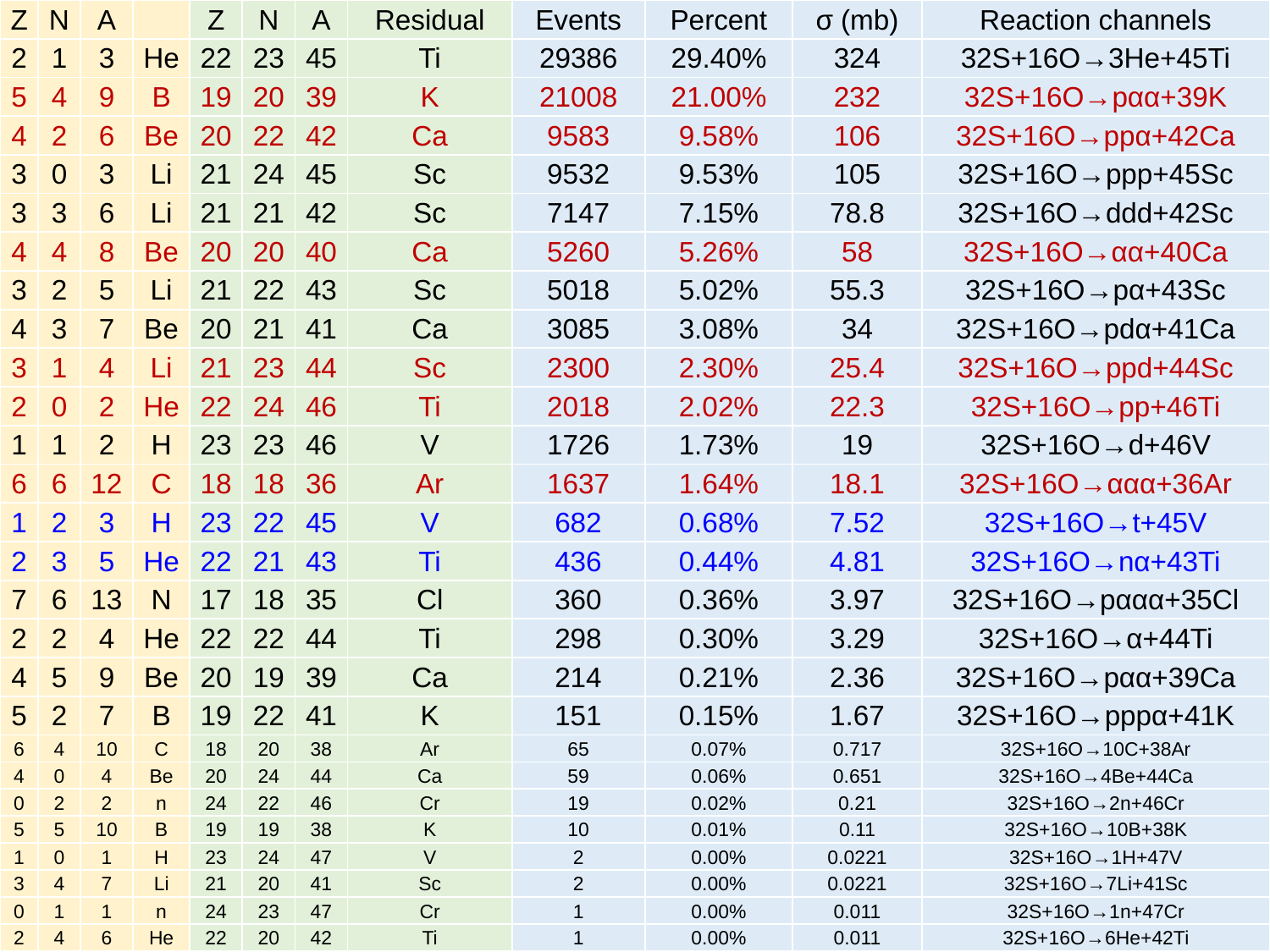

| Z | N | A |  | Z | N | A | Residual | Events | Percent | σ (mb) | Reaction channels |
| --- | --- | --- | --- | --- | --- | --- | --- | --- | --- | --- | --- |
| 2 | 1 | 3 | He | 22 | 23 | 45 | Ti | 29386 | 29.40% | 324 | 32S+16O→3He+45Ti |
| 5 | 4 | 9 | B | 19 | 20 | 39 | K | 21008 | 21.00% | 232 | 32S+16O→pαα+39K |
| 4 | 2 | 6 | Be | 20 | 22 | 42 | Ca | 9583 | 9.58% | 106 | 32S+16O→ppα+42Ca |
| 3 | 0 | 3 | Li | 21 | 24 | 45 | Sc | 9532 | 9.53% | 105 | 32S+16O→ppp+45Sc |
| 3 | 3 | 6 | Li | 21 | 21 | 42 | Sc | 7147 | 7.15% | 78.8 | 32S+16O→ddd+42Sc |
| 4 | 4 | 8 | Be | 20 | 20 | 40 | Ca | 5260 | 5.26% | 58 | 32S+16O→αα+40Ca |
| 3 | 2 | 5 | Li | 21 | 22 | 43 | Sc | 5018 | 5.02% | 55.3 | 32S+16O→pα+43Sc |
| 4 | 3 | 7 | Be | 20 | 21 | 41 | Ca | 3085 | 3.08% | 34 | 32S+16O→pdα+41Ca |
| 3 | 1 | 4 | Li | 21 | 23 | 44 | Sc | 2300 | 2.30% | 25.4 | 32S+16O→ppd+44Sc |
| 2 | 0 | 2 | He | 22 | 24 | 46 | Ti | 2018 | 2.02% | 22.3 | 32S+16O→pp+46Ti |
| 1 | 1 | 2 | H | 23 | 23 | 46 | V | 1726 | 1.73% | 19 | 32S+16O→d+46V |
| 6 | 6 | 12 | C | 18 | 18 | 36 | Ar | 1637 | 1.64% | 18.1 | 32S+16O→ααα+36Ar |
| 1 | 2 | 3 | H | 23 | 22 | 45 | V | 682 | 0.68% | 7.52 | 32S+16O→t+45V |
| 2 | 3 | 5 | He | 22 | 21 | 43 | Ti | 436 | 0.44% | 4.81 | 32S+16O→nα+43Ti |
| 7 | 6 | 13 | N | 17 | 18 | 35 | Cl | 360 | 0.36% | 3.97 | 32S+16O→pααα+35Cl |
| 2 | 2 | 4 | He | 22 | 22 | 44 | Ti | 298 | 0.30% | 3.29 | 32S+16O→α+44Ti |
| 4 | 5 | 9 | Be | 20 | 19 | 39 | Ca | 214 | 0.21% | 2.36 | 32S+16O→pαα+39Ca |
| 5 | 2 | 7 | B | 19 | 22 | 41 | K | 151 | 0.15% | 1.67 | 32S+16O→pppα+41K |
| 6 | 4 | 10 | C | 18 | 20 | 38 | Ar | 65 | 0.07% | 0.717 | 32S+16O→10C+38Ar |
| 4 | 0 | 4 | Be | 20 | 24 | 44 | Ca | 59 | 0.06% | 0.651 | 32S+16O→4Be+44Ca |
| 0 | 2 | 2 | n | 24 | 22 | 46 | Cr | 19 | 0.02% | 0.21 | 32S+16O→2n+46Cr |
| 5 | 5 | 10 | B | 19 | 19 | 38 | K | 10 | 0.01% | 0.11 | 32S+16O→10B+38K |
| 1 | 0 | 1 | H | 23 | 24 | 47 | V | 2 | 0.00% | 0.0221 | 32S+16O→1H+47V |
| 3 | 4 | 7 | Li | 21 | 20 | 41 | Sc | 2 | 0.00% | 0.0221 | 32S+16O→7Li+41Sc |
| 0 | 1 | 1 | n | 24 | 23 | 47 | Cr | 1 | 0.00% | 0.011 | 32S+16O→1n+47Cr |
| 2 | 4 | 6 | He | 22 | 20 | 42 | Ti | 1 | 0.00% | 0.011 | 32S+16O→6He+42Ti |